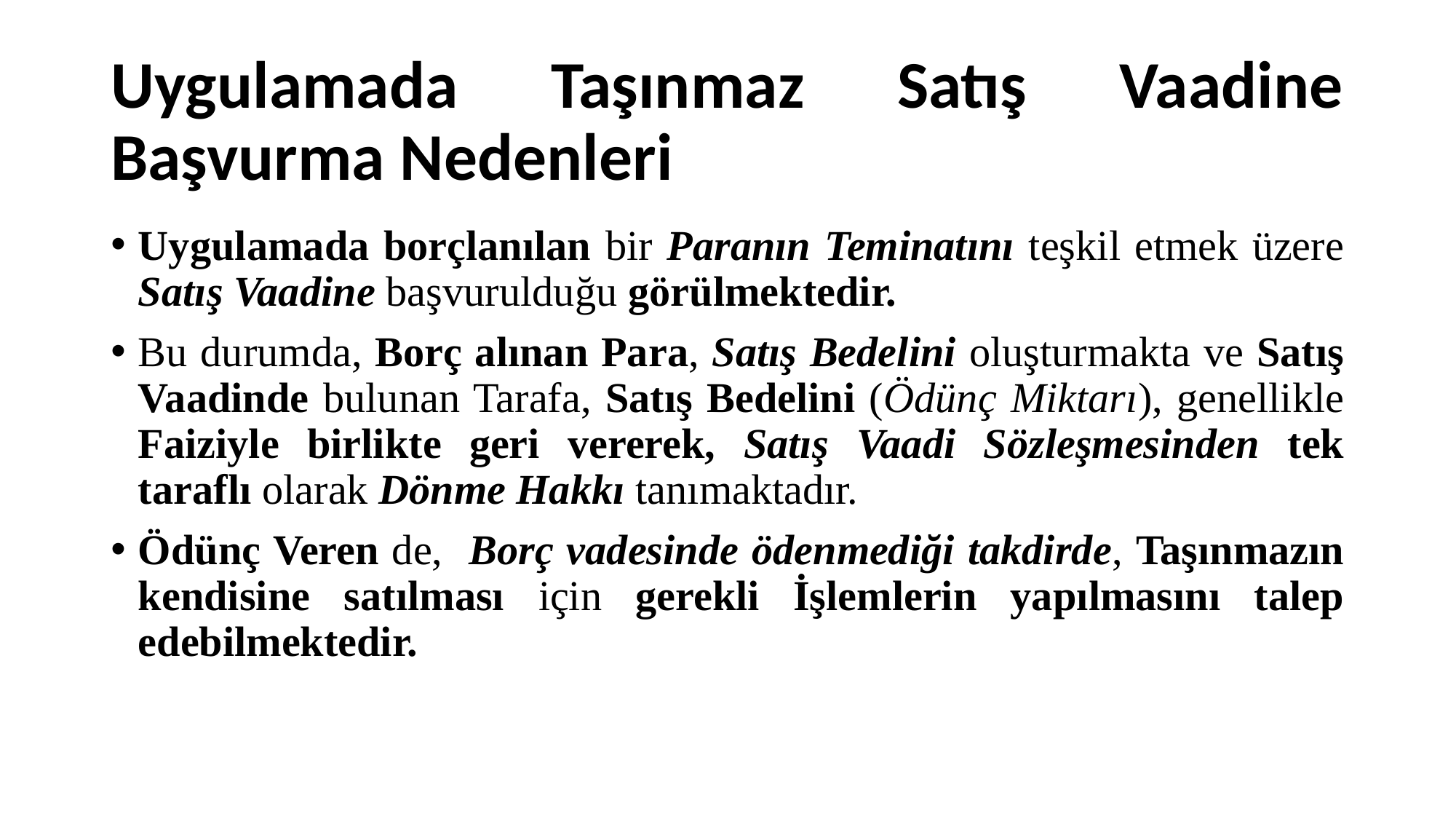

# Uygulamada Taşınmaz Satış Vaadine Başvurma Nedenleri
Uygulamada borçlanılan bir Paranın Teminatını teşkil etmek üzere Satış Vaadine başvurulduğu görülmektedir.
Bu durumda, Borç alınan Para, Satış Bedelini oluşturmakta ve Satış Vaadinde bulunan Tarafa, Satış Bedelini (Ödünç Miktarı), genellikle Faiziyle birlikte geri vererek, Satış Vaadi Sözleşmesinden tek taraflı olarak Dönme Hakkı tanımaktadır.
Ödünç Veren de,  Borç vadesinde ödenmediği takdirde, Taşınmazın kendisine satılması için gerekli İşlemlerin yapılmasını talep edebilmektedir.